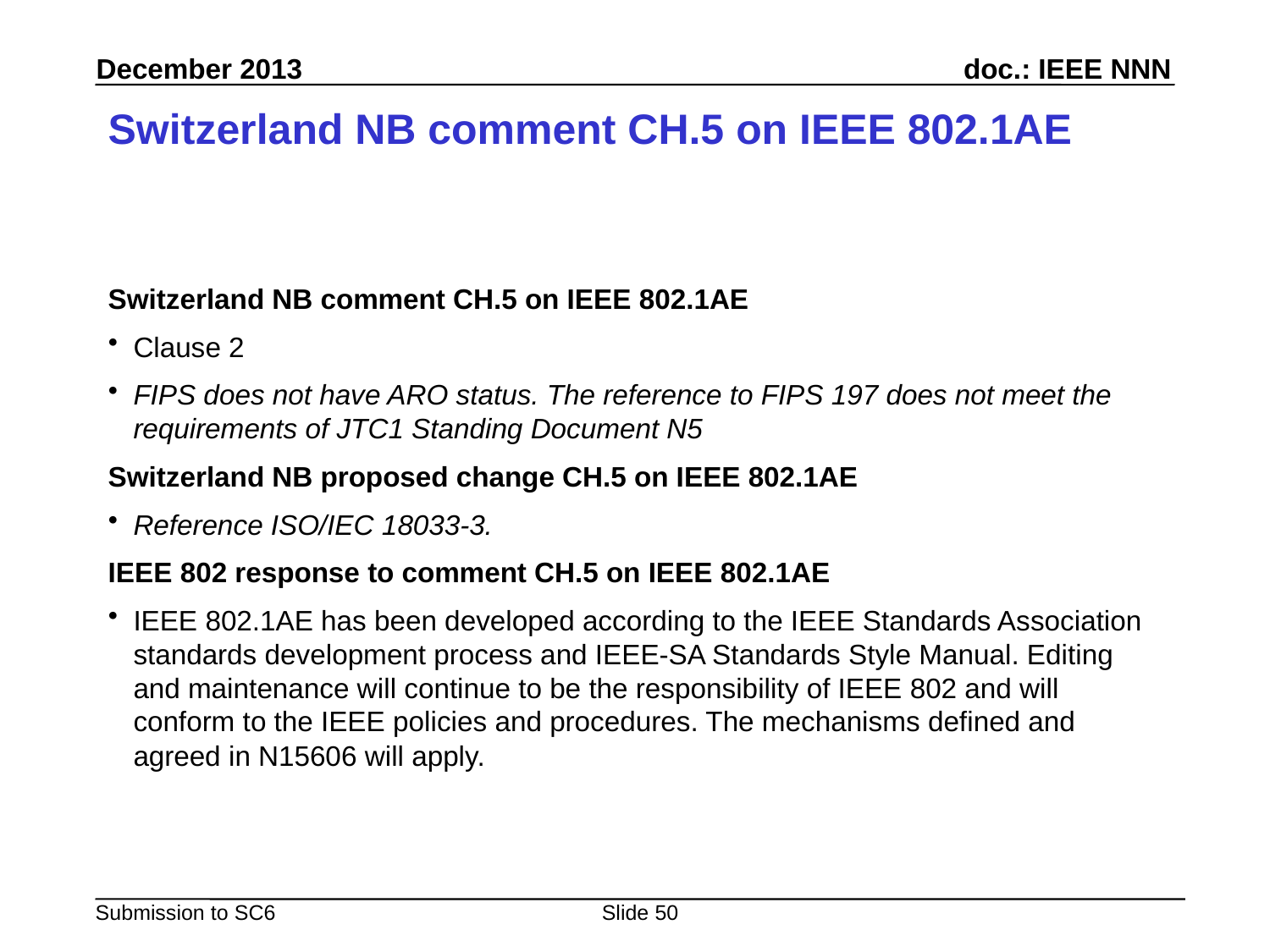

# Switzerland NB comment CH.5 on IEEE 802.1AE
Switzerland NB comment CH.5 on IEEE 802.1AE
Clause 2
FIPS does not have ARO status. The reference to FIPS 197 does not meet the requirements of JTC1 Standing Document N5
Switzerland NB proposed change CH.5 on IEEE 802.1AE
Reference ISO/IEC 18033-3.
IEEE 802 response to comment CH.5 on IEEE 802.1AE
IEEE 802.1AE has been developed according to the IEEE Standards Association standards development process and IEEE-SA Standards Style Manual. Editing and maintenance will continue to be the responsibility of IEEE 802 and will conform to the IEEE policies and procedures. The mechanisms defined and agreed in N15606 will apply.
Slide 50